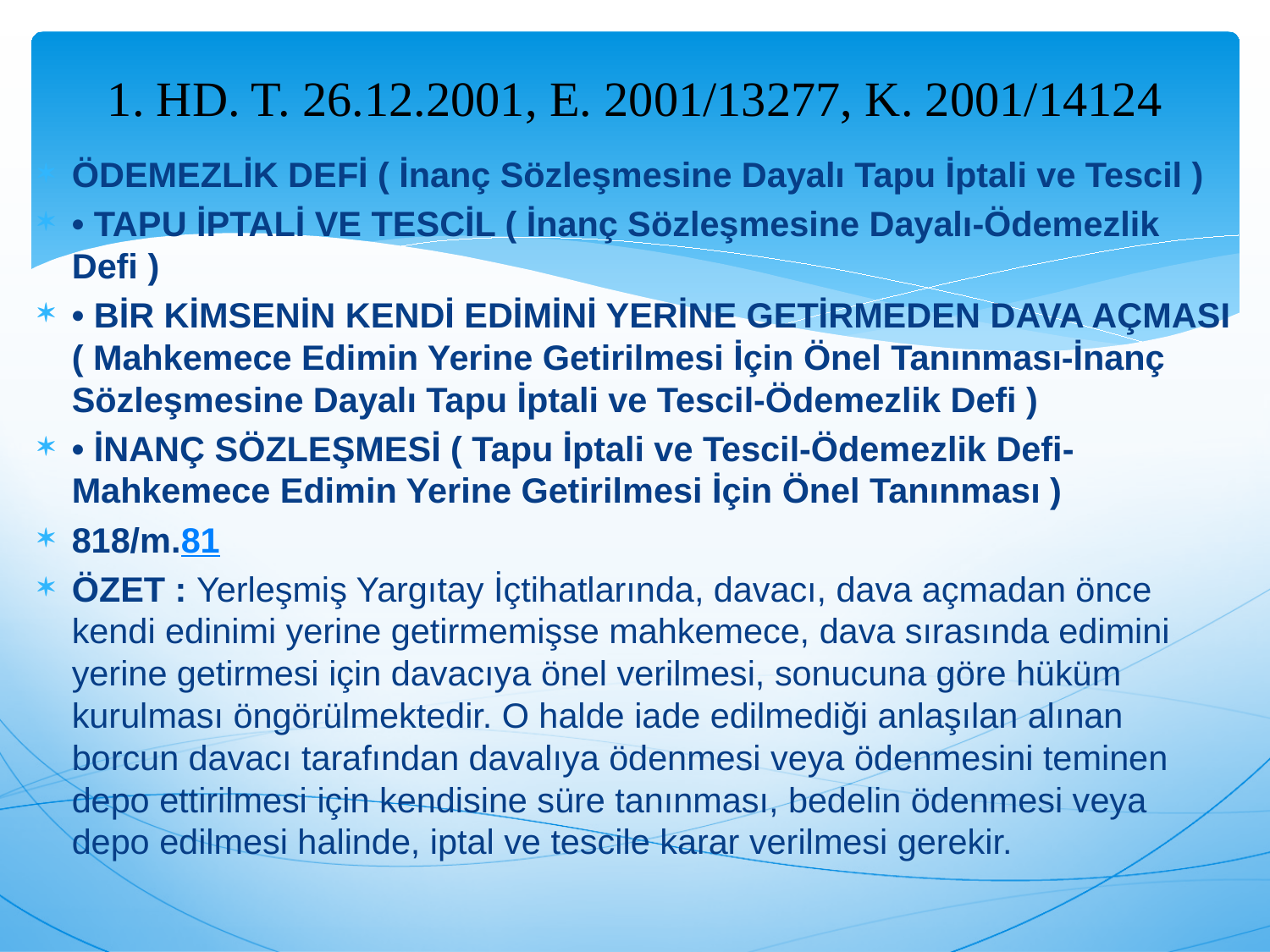

# 1. HD. T. 26.12.2001, E. 2001/13277, K. 2001/14124
ÖDEMEZLİK DEFİ ( İnanç Sözleşmesine Dayalı Tapu İptali ve Tescil )
• TAPU İPTALİ VE TESCİL ( İnanç Sözleşmesine Dayalı-Ödemezlik Defi )
• BİR KİMSENİN KENDİ EDİMİNİ YERİNE GETİRMEDEN DAVA AÇMASI ( Mahkemece Edimin Yerine Getirilmesi İçin Önel Tanınması-İnanç Sözleşmesine Dayalı Tapu İptali ve Tescil-Ödemezlik Defi )
• İNANÇ SÖZLEŞMESİ ( Tapu İptali ve Tescil-Ödemezlik Defi-Mahkemece Edimin Yerine Getirilmesi İçin Önel Tanınması )
818/m.81
ÖZET : Yerleşmiş Yargıtay İçtihatlarında, davacı, dava açmadan önce kendi edinimi yerine getirmemişse mahkemece, dava sırasında edimini yerine getirmesi için davacıya önel verilmesi, sonucuna göre hüküm kurulması öngörülmektedir. O halde iade edilmediği anlaşılan alınan borcun davacı tarafından davalıya ödenmesi veya ödenmesini teminen depo ettirilmesi için kendisine süre tanınması, bedelin ödenmesi veya depo edilmesi halinde, iptal ve tescile karar verilmesi gerekir.